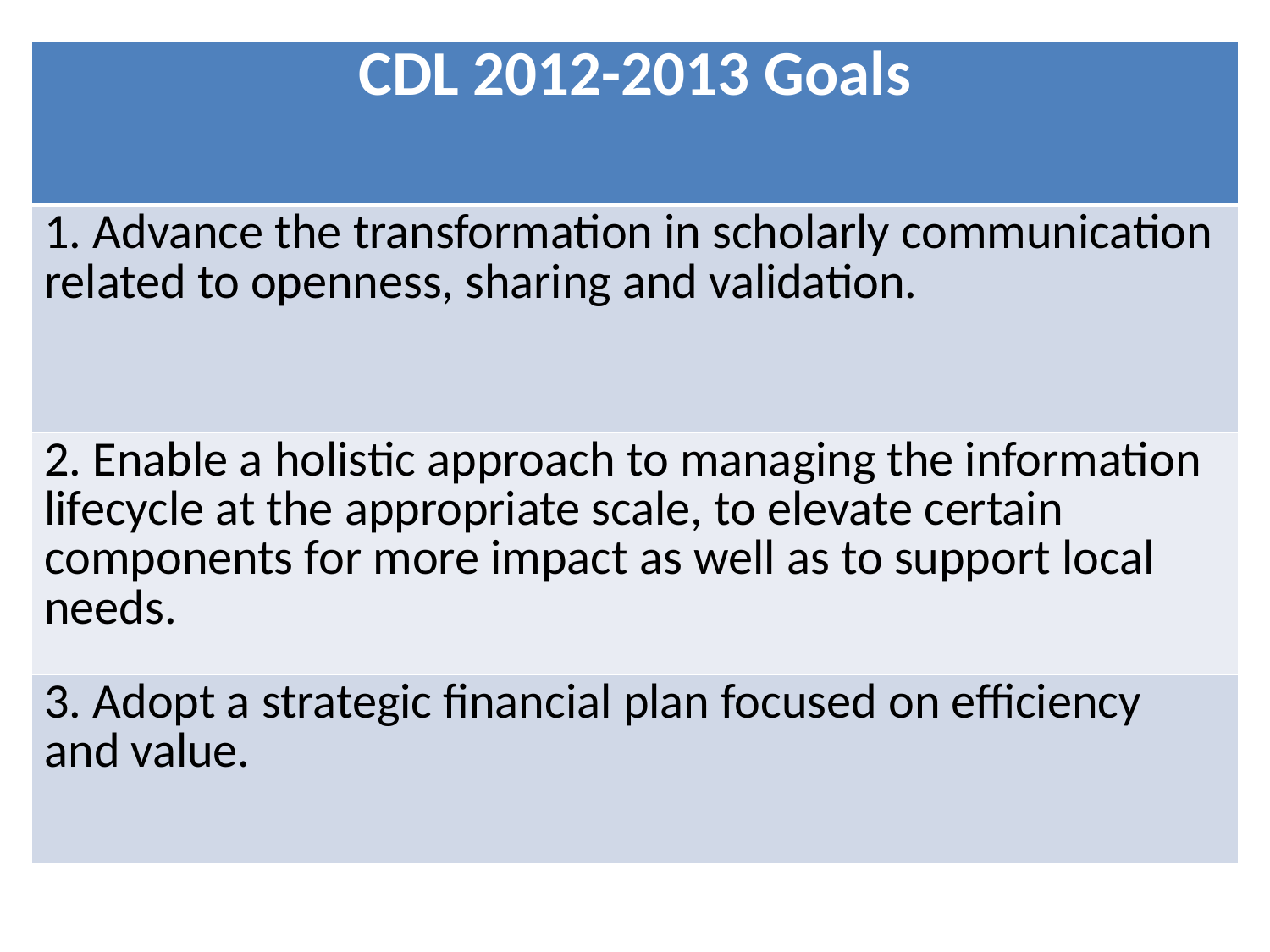

| CDL 2012-2013 Goals |
| --- |
| 1. Advance the transformation in scholarly communication related to openness, sharing and validation. |
| 2. Enable a holistic approach to managing the information lifecycle at the appropriate scale, to elevate certain components for more impact as well as to support local needs. |
| 3. Adopt a strategic financial plan focused on efficiency and value. |